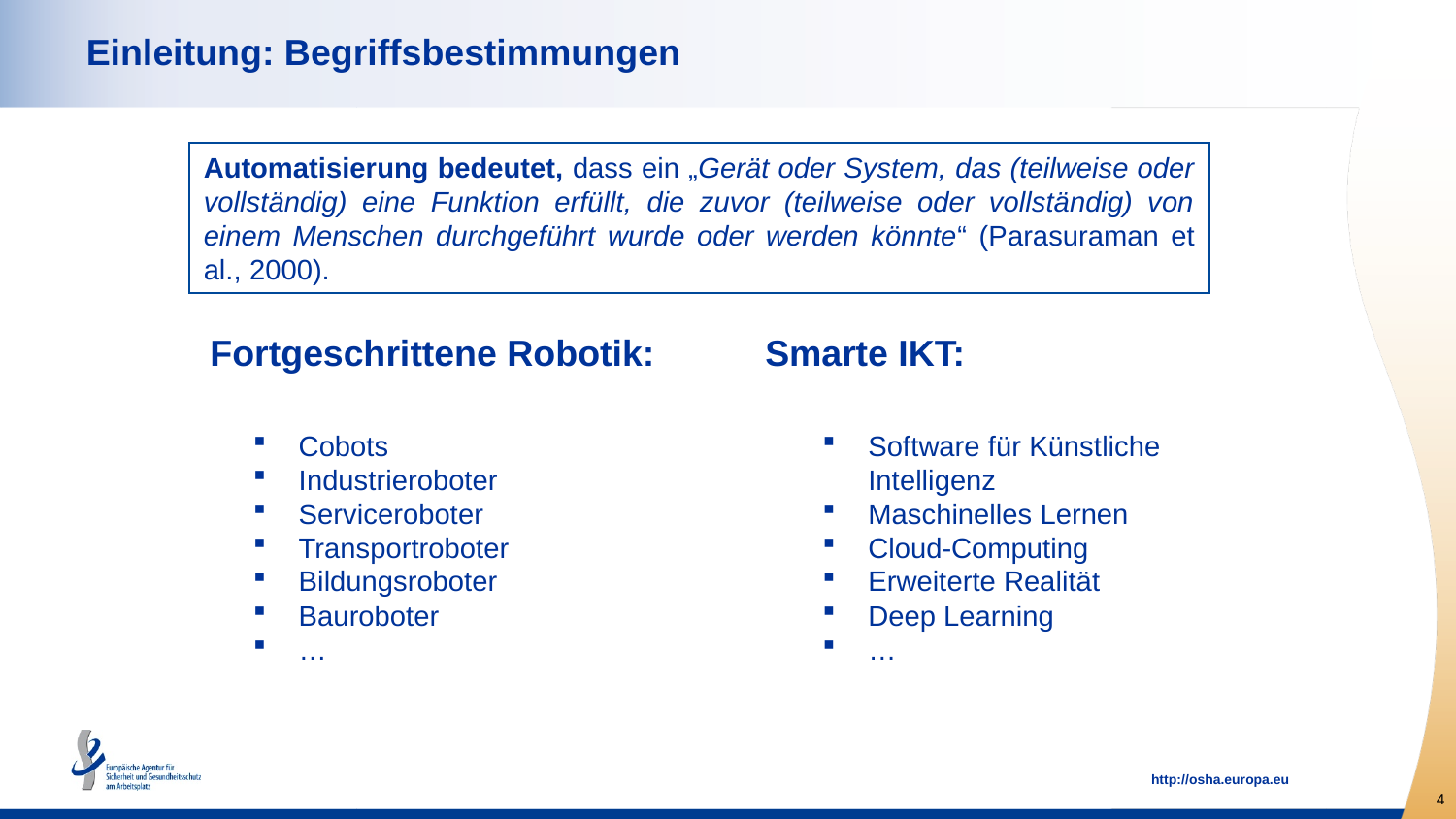

# Einleitung: Begriffsbestimmungen
Automatisierung bedeutet, dass ein „Gerät oder System, das (teilweise oder vollständig) eine Funktion erfüllt, die zuvor (teilweise oder vollständig) von einem Menschen durchgeführt wurde oder werden könnte“ (Parasuraman et al., 2000).
Fortgeschrittene Robotik:
Smarte IKT:
Cobots
Industrieroboter
Serviceroboter
Transportroboter
Bildungsroboter
Bauroboter
…
Software für Künstliche Intelligenz
Maschinelles Lernen
Cloud-Computing
Erweiterte Realität
Deep Learning
…